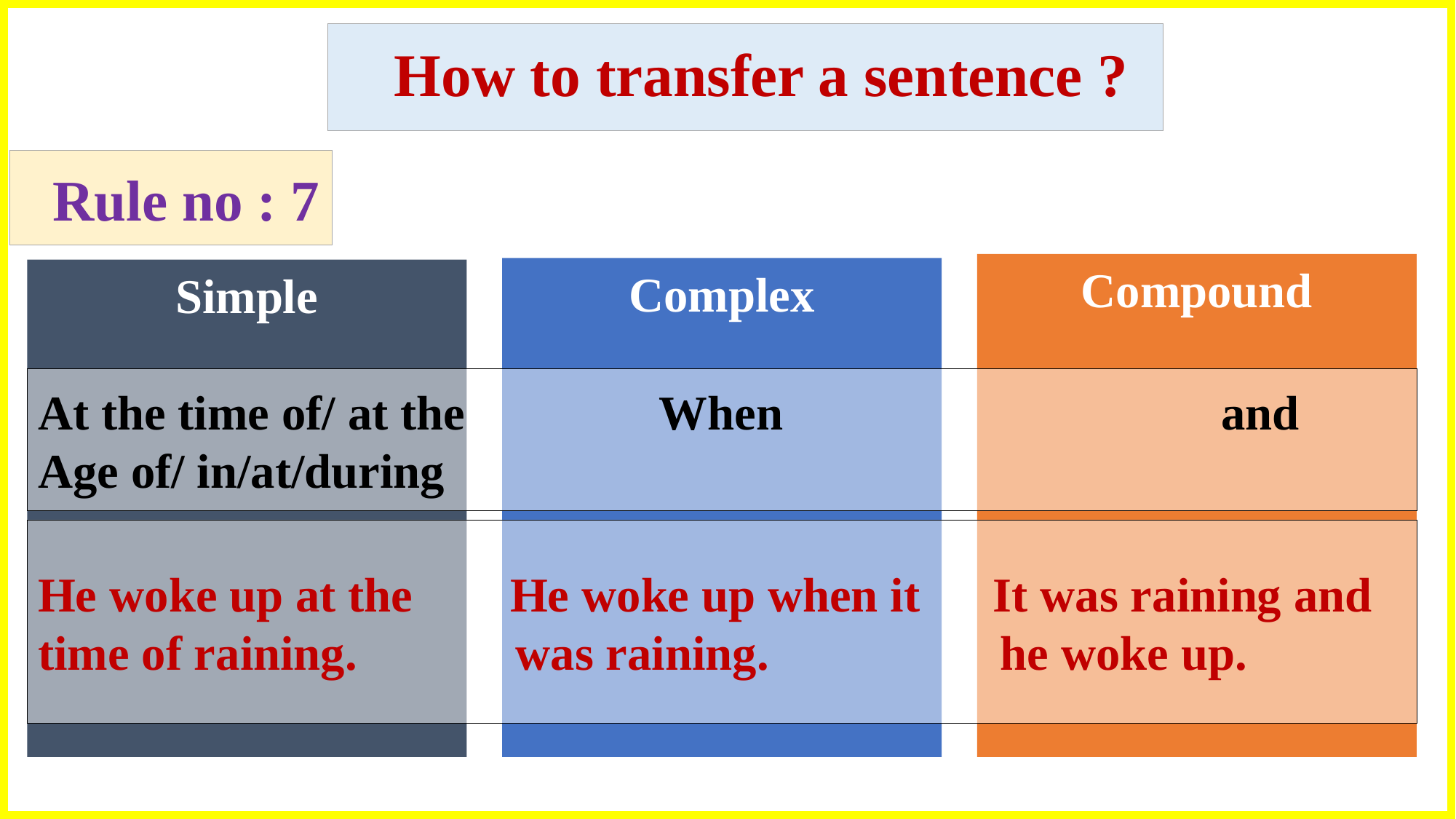

How to transfer a sentence ?
Rule no : 7
Compound
Complex
Simple
At the time of/ at the                When                                    and
Age of/ in/at/during
He woke up at the        He woke up when it      It was raining and time of raining.             was raining.                   he woke up.